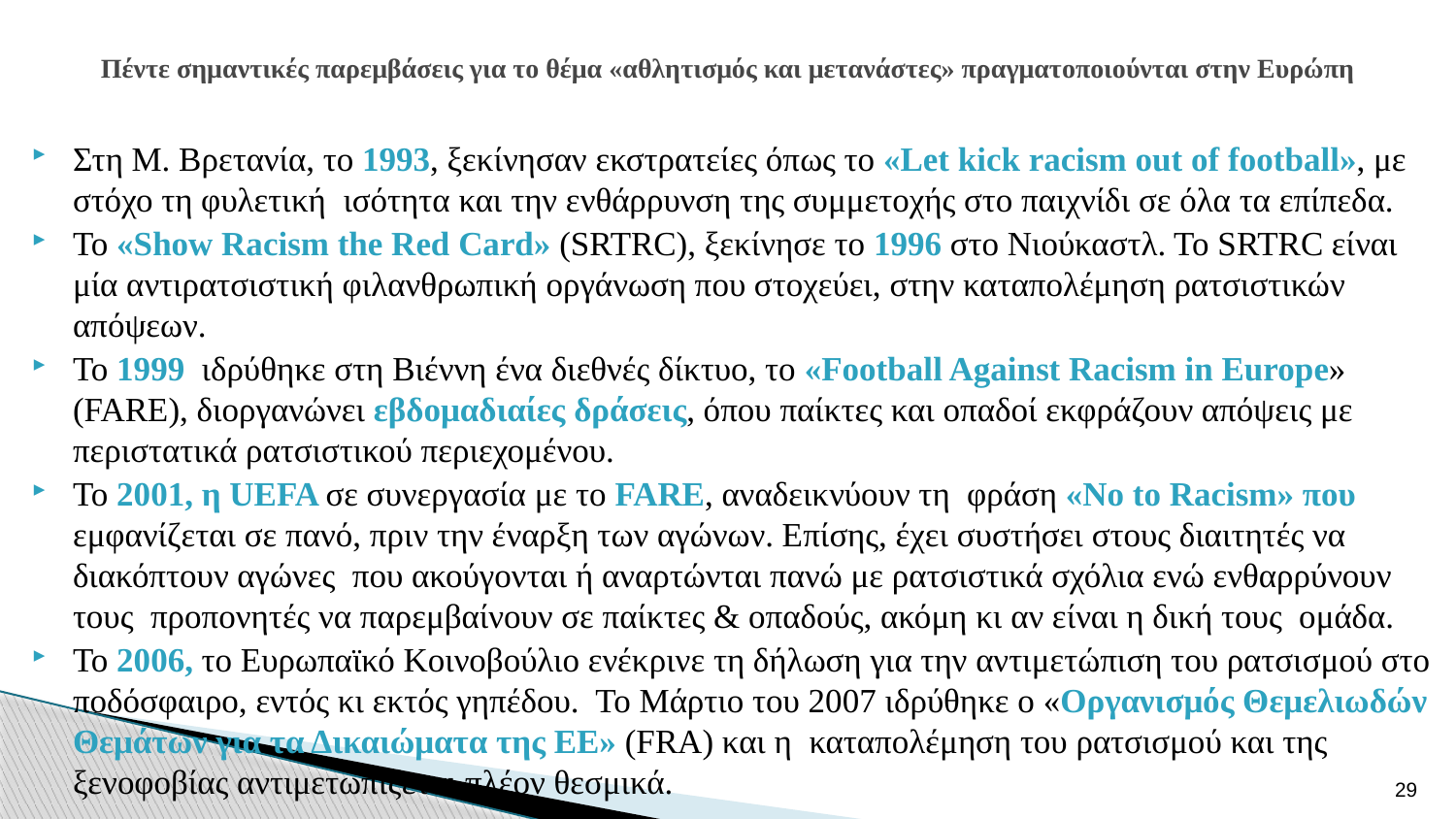

# Πέντε σημαντικές παρεμβάσεις για το θέμα «αθλητισμός και μετανάστες» πραγματοποιούνται στην Ευρώπη
Στη Μ. Βρετανία, το 1993, ξεκίνησαν εκστρατείες όπως το «Let kick racism out of football», με στόχο τη φυλετική  ισότητα και την ενθάρρυνση της συμμετοχής στο παιχνίδι σε όλα τα επίπεδα.
Το «Show Racism the Red Card» (SRTRC), ξεκίνησε το 1996 στο Νιούκαστλ. Το SRTRC είναι μία αντιρατσιστική φιλανθρωπική οργάνωση που στοχεύει, στην καταπολέμηση ρατσιστικών απόψεων.
Το 1999  ιδρύθηκε στη Βιέννη ένα διεθνές δίκτυο, το «Football Against Racism in Europe» (FARE), διοργανώνει εβδομαδιαίες δράσεις, όπου παίκτες και οπαδοί εκφράζουν απόψεις με περιστατικά ρατσιστικού περιεχομένου.
Το 2001, η UEFA σε συνεργασία με το FARE, αναδεικνύουν τη  φράση «No to Racism» που εμφανίζεται σε πανό, πριν την έναρξη των αγώνων. Επίσης, έχει συστήσει στους διαιτητές να διακόπτουν αγώνες  που ακούγονται ή αναρτώνται πανώ με ρατσιστικά σχόλια ενώ ενθαρρύνουν τους  προπονητές να παρεμβαίνουν σε παίκτες & οπαδούς, ακόμη κι αν είναι η δική τους  ομάδα.
Το 2006, το Ευρωπαϊκό Κοινοβούλιο ενέκρινε τη δήλωση για την αντιμετώπιση του ρατσισμού στο ποδόσφαιρο, εντός κι εκτός γηπέδου.  Το Μάρτιο του 2007 ιδρύθηκε ο «Οργανισμός Θεμελιωδών Θεμάτων για τα Δικαιώματα της ΕΕ» (FRA) και η  καταπολέμηση του ρατσισμού και της ξενοφοβίας αντιμετωπίζεται πλέον θεσμικά.

29